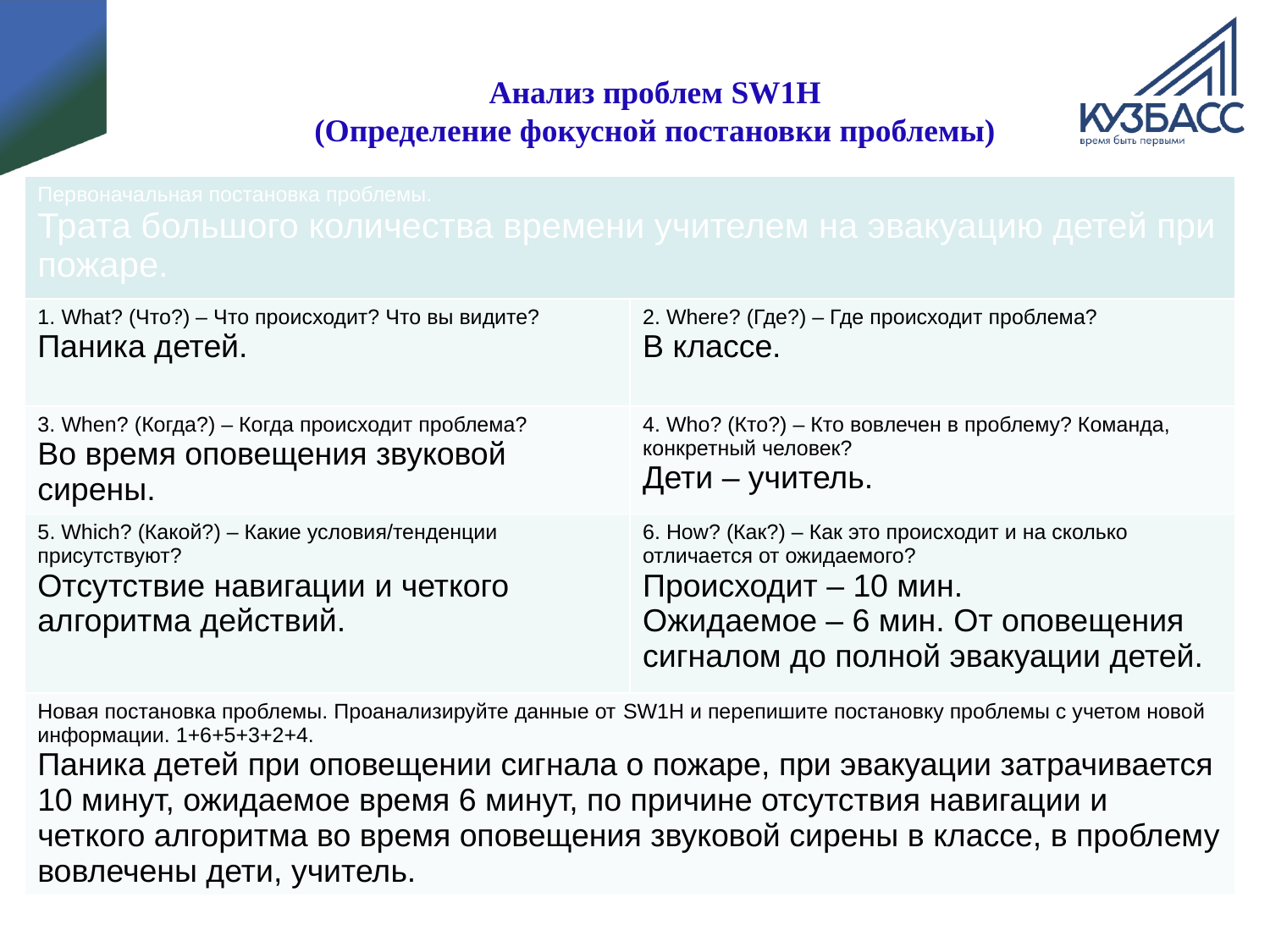

Анализ проблем SW1H
(Определение фокусной постановки проблемы)
| Первоначальная постановка проблемы. Трата большого количества времени учителем на эвакуацию детей при пожаре. |  |
| --- | --- |
| 1. What? (Что?) – Что происходит? Что вы видите? Паника детей. | 2. Where? (Где?) – Где происходит проблема? В классе. |
| 3. When? (Когда?) – Когда происходит проблема? Во время оповещения звуковой сирены. | 4. Who? (Кто?) – Кто вовлечен в проблему? Команда, конкретный человек? Дети – учитель. |
| 5. Which? (Какой?) – Какие условия/тенденции присутствуют? Отсутствие навигации и четкого алгоритма действий. | 6. How? (Как?) – Как это происходит и на сколько отличается от ожидаемого? Происходит – 10 мин. Ожидаемое – 6 мин. От оповещения сигналом до полной эвакуации детей. |
| Новая постановка проблемы. Проанализируйте данные от SW1H и перепишите постановку проблемы с учетом новой информации. 1+6+5+3+2+4. Паника детей при оповещении сигнала о пожаре, при эвакуации затрачивается 10 минут, ожидаемое время 6 минут, по причине отсутствия навигации и четкого алгоритма во время оповещения звуковой сирены в классе, в проблему вовлечены дети, учитель. |  |